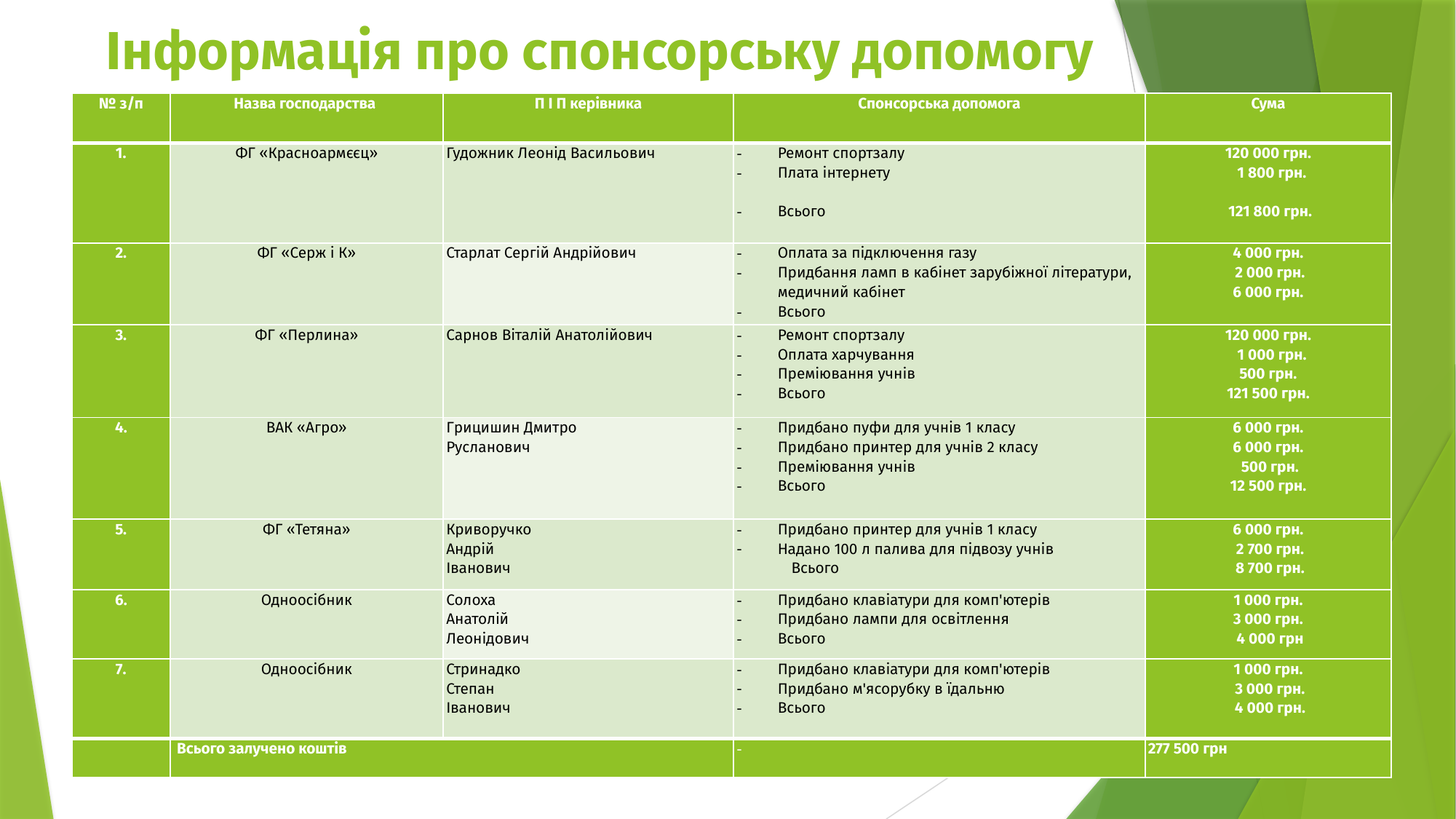

# Інформація про спонсорську допомогу
| № з/п | Назва господарства | П І П керівника | Спонсорська допомога | Сума |
| --- | --- | --- | --- | --- |
| 1. | ФГ «Красноармєєц» | Гудожник Леонід Васильович | Ремонт спортзалу Плата інтернету   Всього | 120 000 грн. 1 800 грн.   121 800 грн. |
| 2. | ФГ «Серж і К» | Старлат Сергій Андрійович | Оплата за підключення газу Придбання ламп в кабінет зарубіжної літератури, медичний кабінет Всього | 4 000 грн. 2 000 грн. 6 000 грн. |
| 3. | ФГ «Перлина» | Сарнов Віталій Анатолійович | Ремонт спортзалу Оплата харчування Преміювання учнів Всього | 120 000 грн. 1 000 грн. 500 грн. 121 500 грн. |
| 4. | ВАК «Агро» | Грицишин Дмитро Русланович | Придбано пуфи для учнів 1 класу Придбано принтер для учнів 2 класу Преміювання учнів Всього | 6 000 грн. 6 000 грн.  500 грн. 12 500 грн. |
| 5. | ФГ «Тетяна» | Криворучко Андрій Іванович | Придбано принтер для учнів 1 класу Надано 100 л палива для підвозу учнів Всього | 6 000 грн.  2 700 грн.  8 700 грн. |
| 6. | Одноосібник | Солоха Анатолій Леонідович | Придбано клавіатури для комп'ютерів Придбано лампи для освітлення Всього | 1 000 грн. 3 000 грн.  4 000 грн |
| 7. | Одноосібник | Стринадко Степан Іванович | Придбано клавіатури для комп'ютерів Придбано м'ясорубку в їдальню Всього | 1 000 грн.  3 000 грн.  4 000 грн. |
|  | Всього залучено коштів |  |  | 277 500 грн |